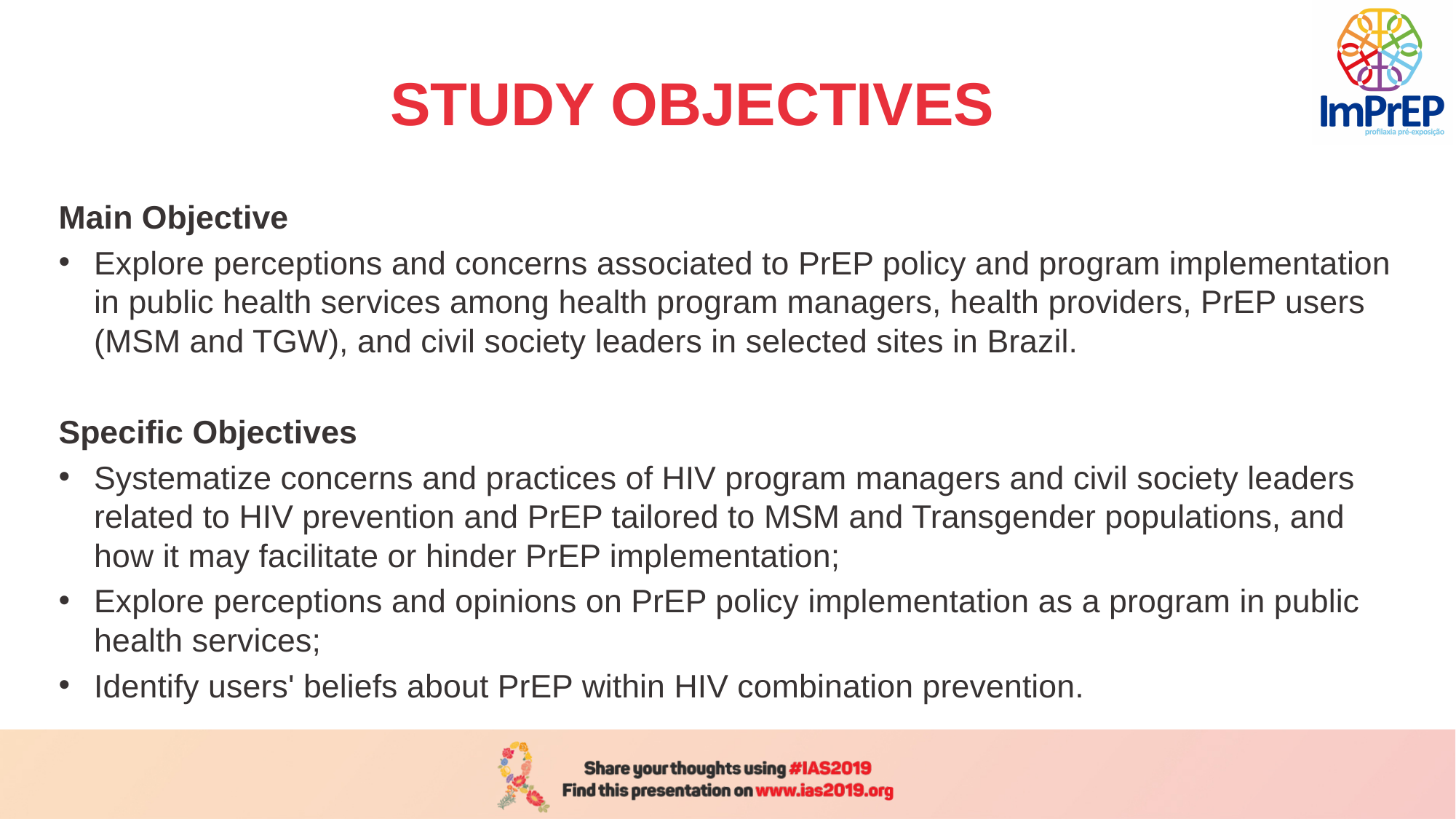

# STUDY OBJECTIVES
Main Objective
Explore perceptions and concerns associated to PrEP policy and program implementation in public health services among health program managers, health providers, PrEP users (MSM and TGW), and civil society leaders in selected sites in Brazil.

Specific Objectives
Systematize concerns and practices of HIV program managers and civil society leaders related to HIV prevention and PrEP tailored to MSM and Transgender populations, and how it may facilitate or hinder PrEP implementation;
Explore perceptions and opinions on PrEP policy implementation as a program in public health services;
Identify users' beliefs about PrEP within HIV combination prevention.